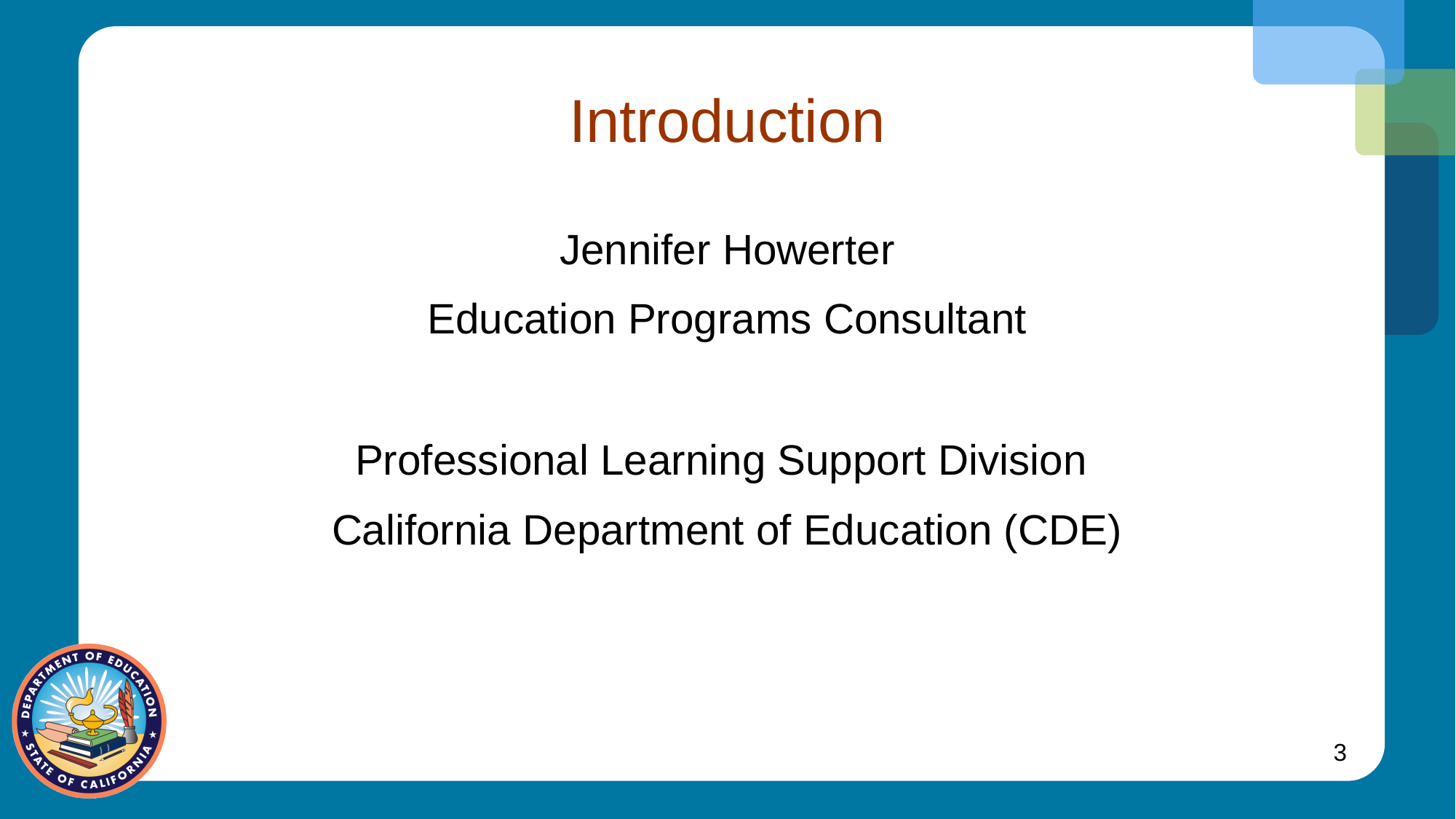

# Introduction
Jennifer Howerter
Education Programs Consultant

Professional Learning Support Division
California Department of Education (CDE)
3